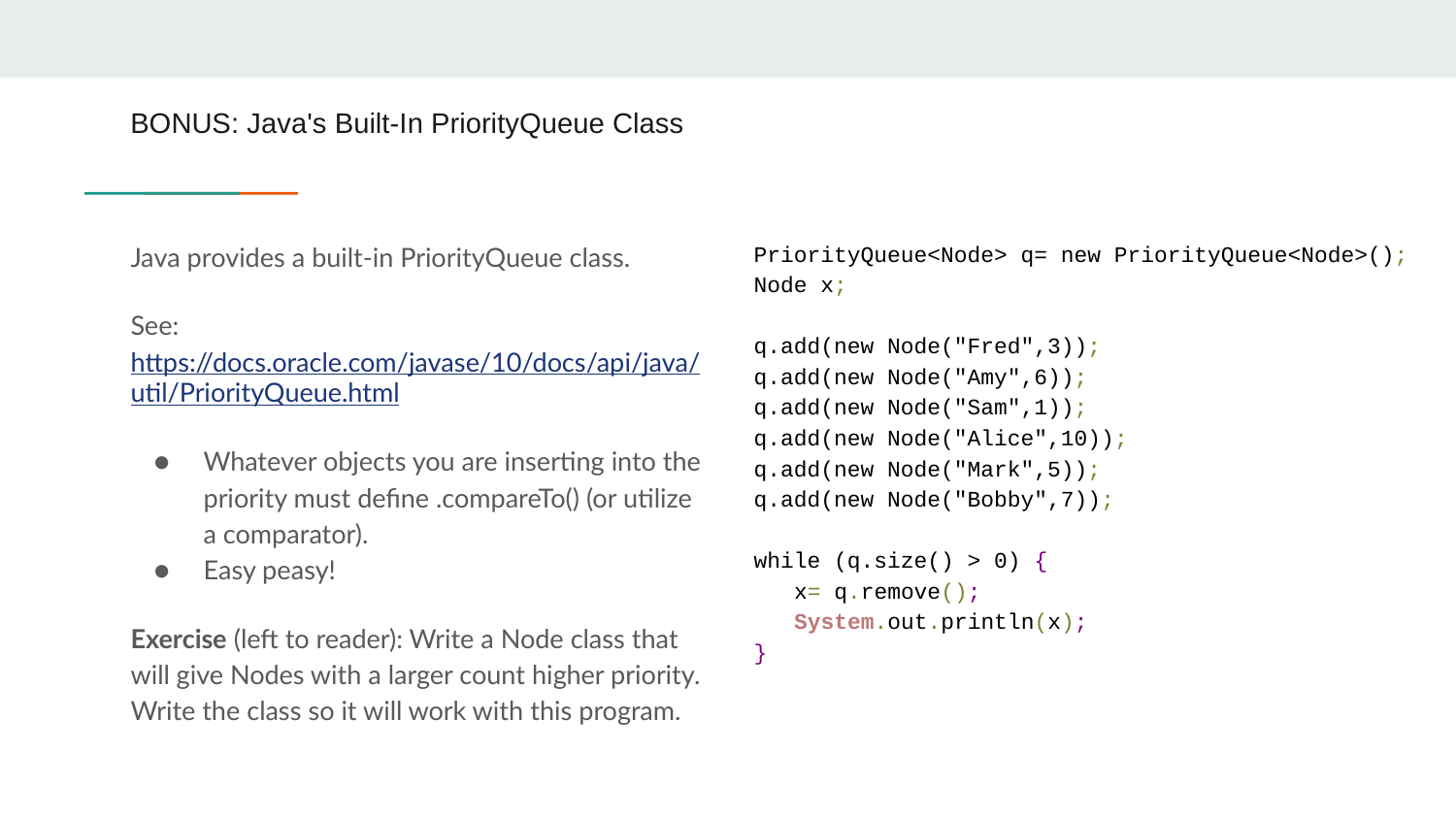

# BONUS: Java's Built-In PriorityQueue Class
Java provides a built-in PriorityQueue class.
See: https://docs.oracle.com/javase/10/docs/api/java/util/PriorityQueue.html
Whatever objects you are inserting into the priority must define .compareTo() (or utilize a comparator).
Easy peasy!
Exercise (left to reader): Write a Node class that will give Nodes with a larger count higher priority. Write the class so it will work with this program.
PriorityQueue<Node> q= new PriorityQueue<Node>();
Node x;

q.add(new Node("Fred",3));
q.add(new Node("Amy",6));
q.add(new Node("Sam",1));
q.add(new Node("Alice",10));
q.add(new Node("Mark",5));
q.add(new Node("Bobby",7));

while (q.size() > 0) {
   x= q.remove();
   System.out.println(x);
}